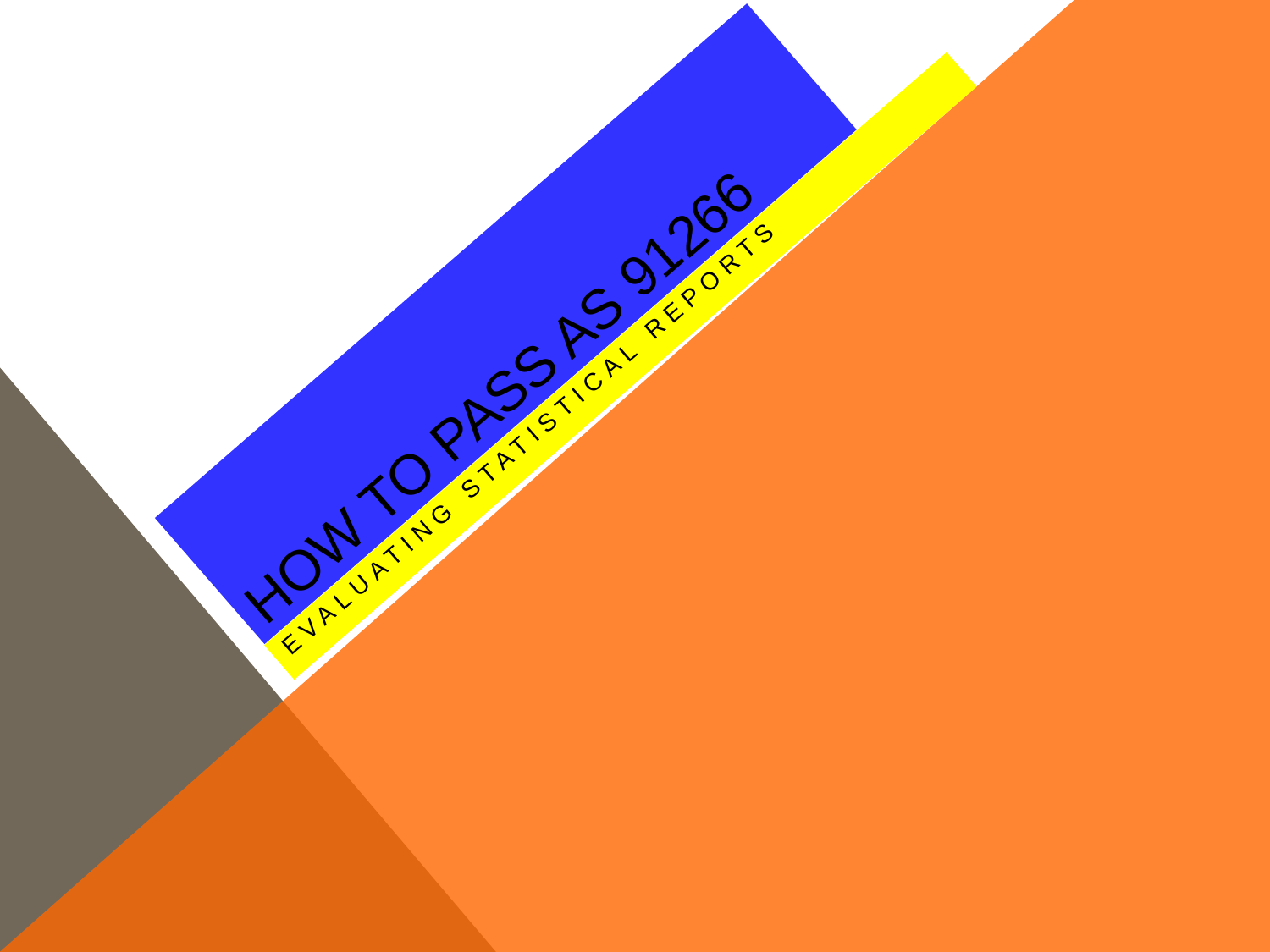

# HOW TO PASS AS 91266
EVALUATING STATISTICAL REPORTS